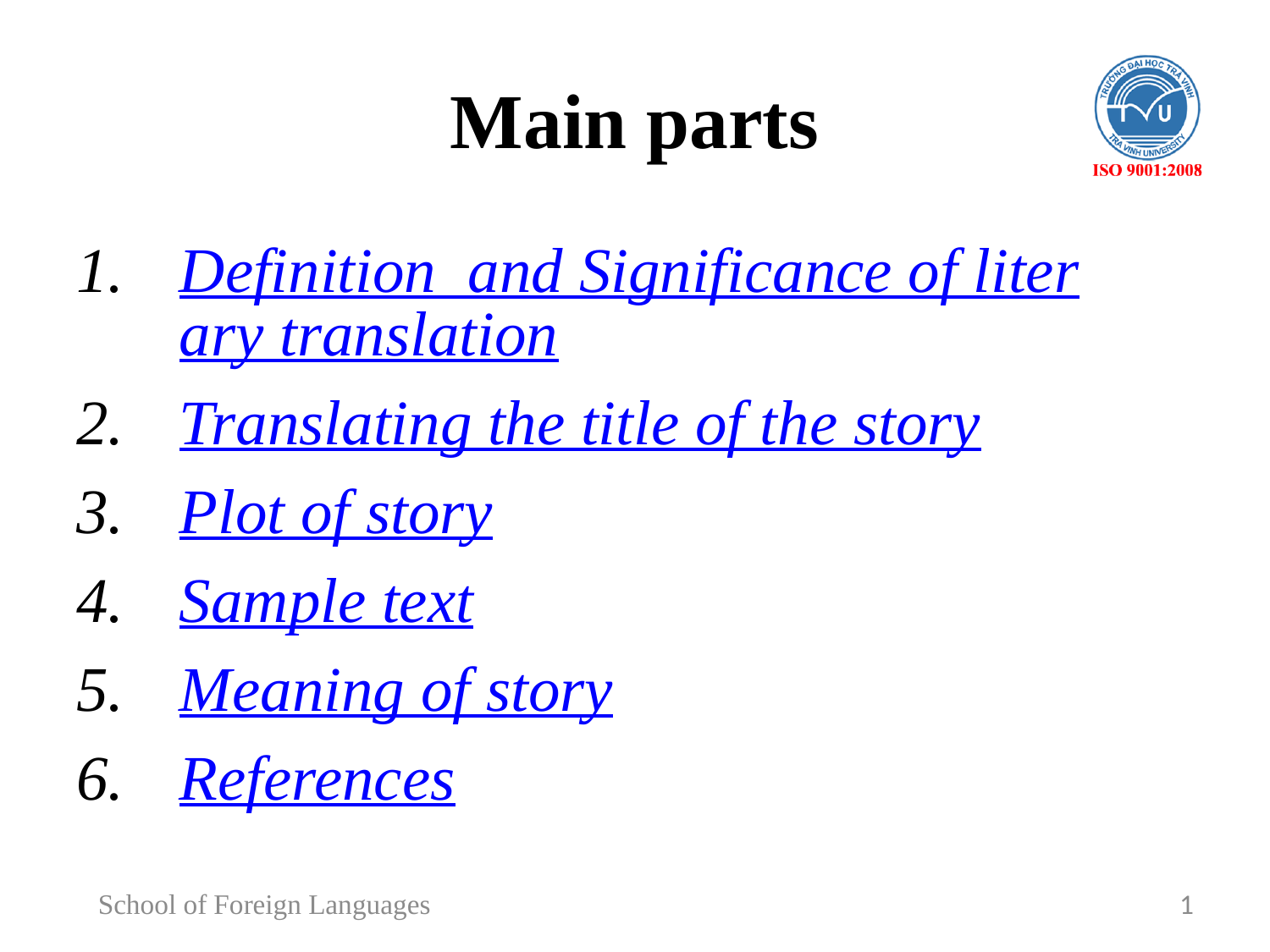

# Main parts
Definition  and Significance of literary translation
Translating the title of the story
Plot of story
Sample text
Meaning of story
References
School of Foreign Languages
1